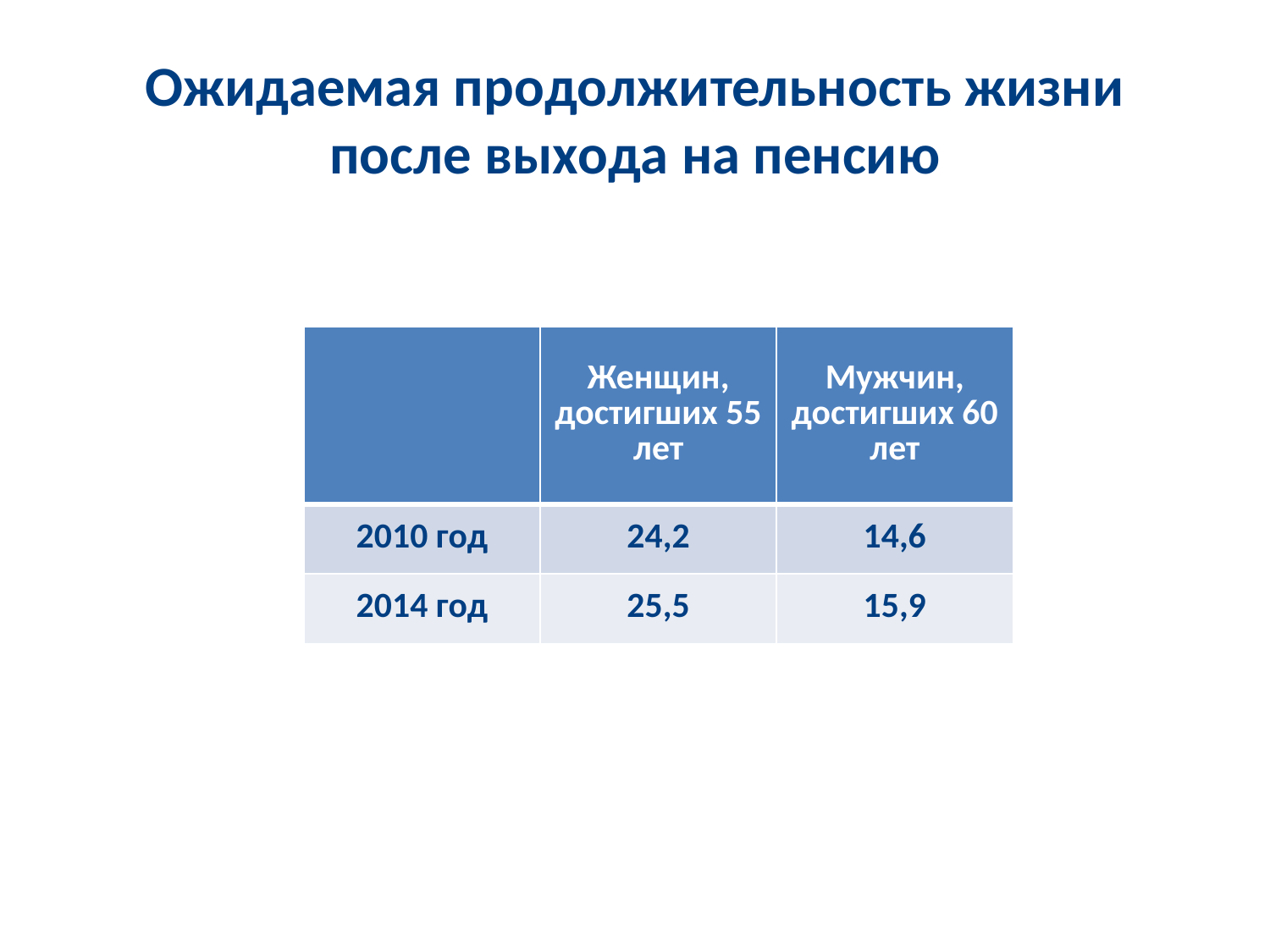

# Ожидаемая продолжительность жизни после выхода на пенсию
|  | Женщин, достигших 55 лет | Мужчин, достигших 60 лет |
| --- | --- | --- |
| 2010 год | 24,2 | 14,6 |
| 2014 год | 25,5 | 15,9 |